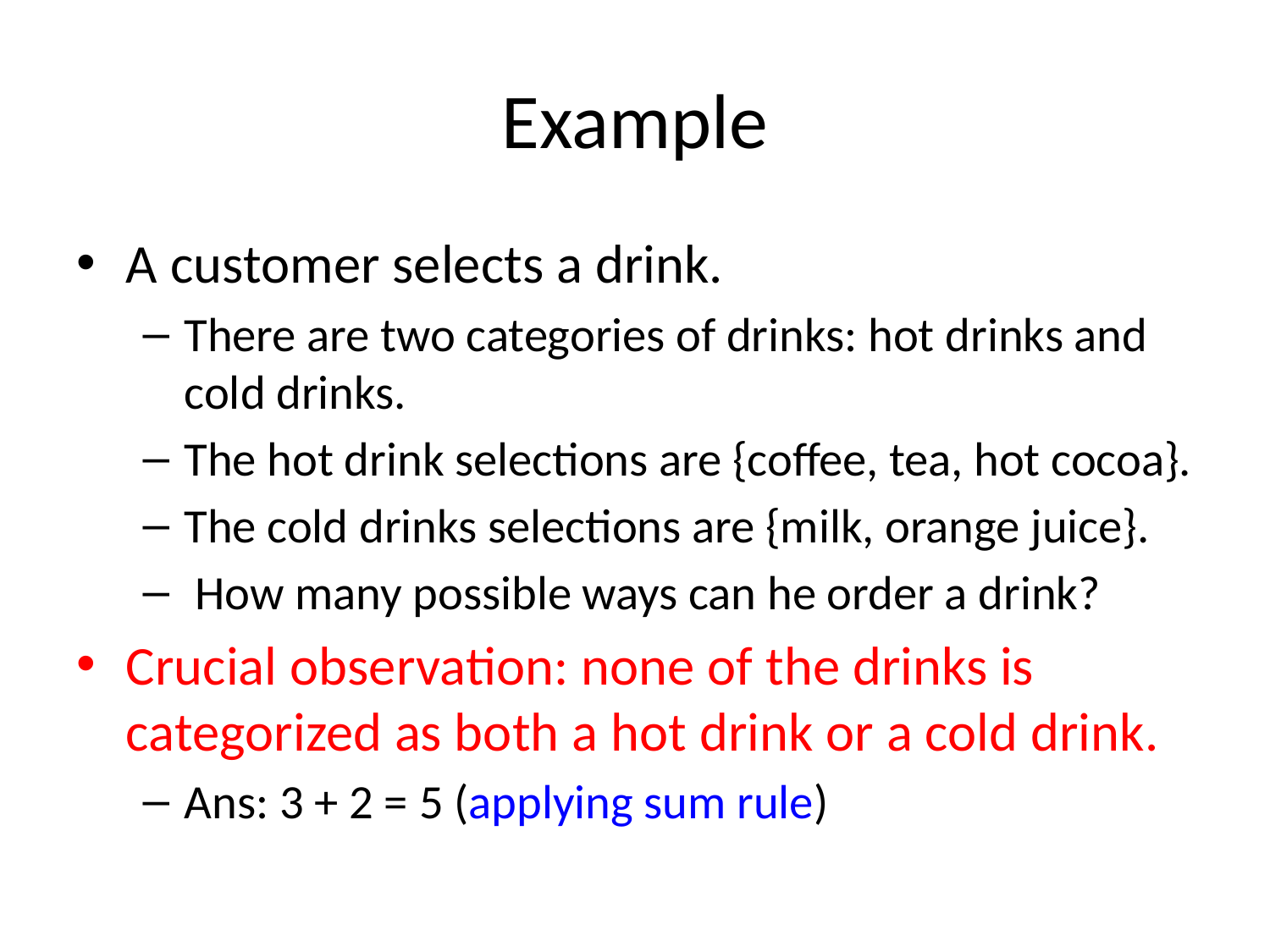

# Example
A customer selects a drink.
There are two categories of drinks: hot drinks and cold drinks.
The hot drink selections are {coffee, tea, hot cocoa}.
The cold drinks selections are {milk, orange juice}.
 How many possible ways can he order a drink?
Crucial observation: none of the drinks is categorized as both a hot drink or a cold drink.
Ans: 3 + 2 = 5 (applying sum rule)